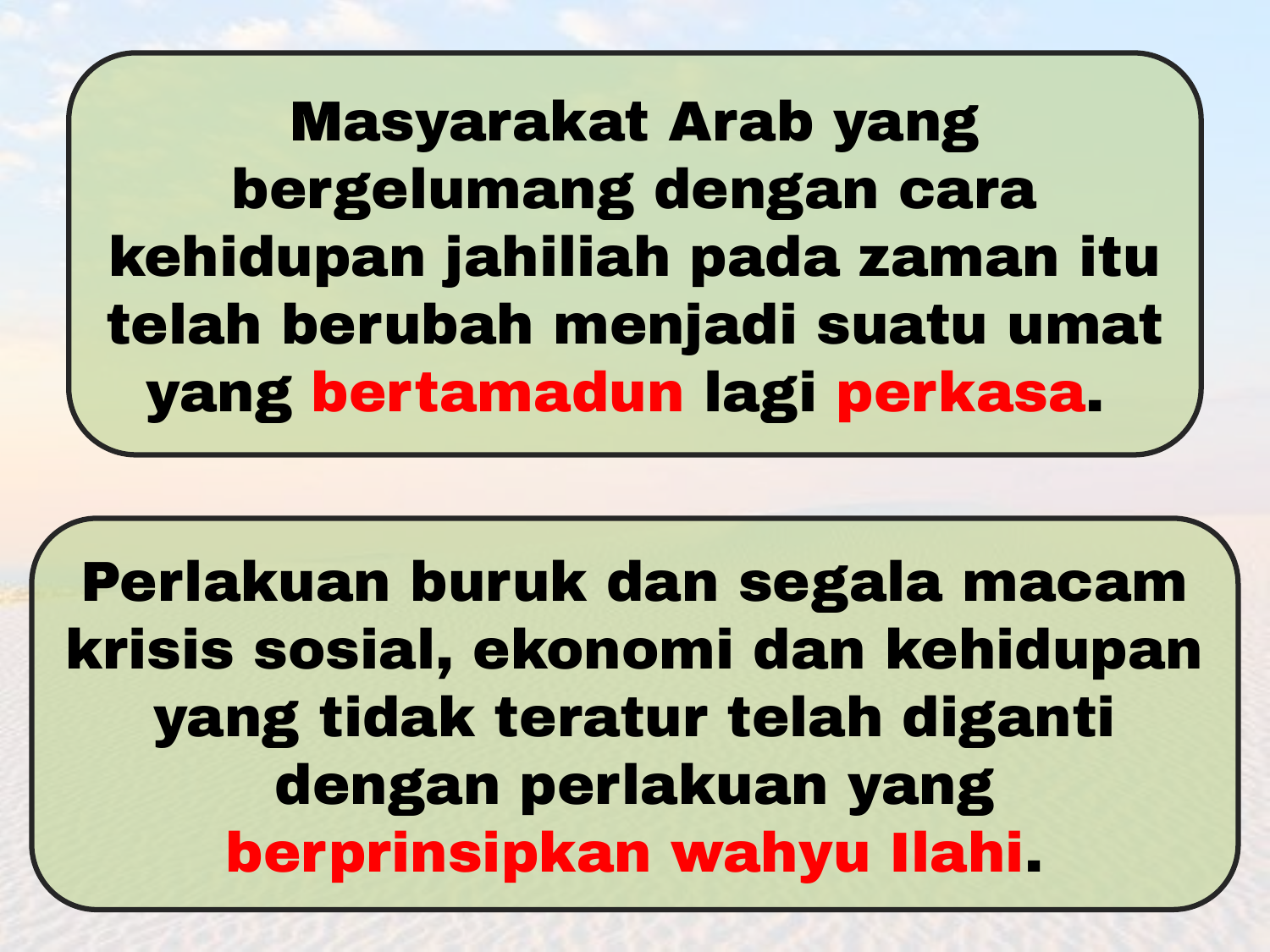

Masyarakat Arab yang bergelumang dengan cara kehidupan jahiliah pada zaman itu telah berubah menjadi suatu umat yang bertamadun lagi perkasa.
Perlakuan buruk dan segala macam krisis sosial, ekonomi dan kehidupan yang tidak teratur telah diganti dengan perlakuan yang berprinsipkan wahyu Ilahi.